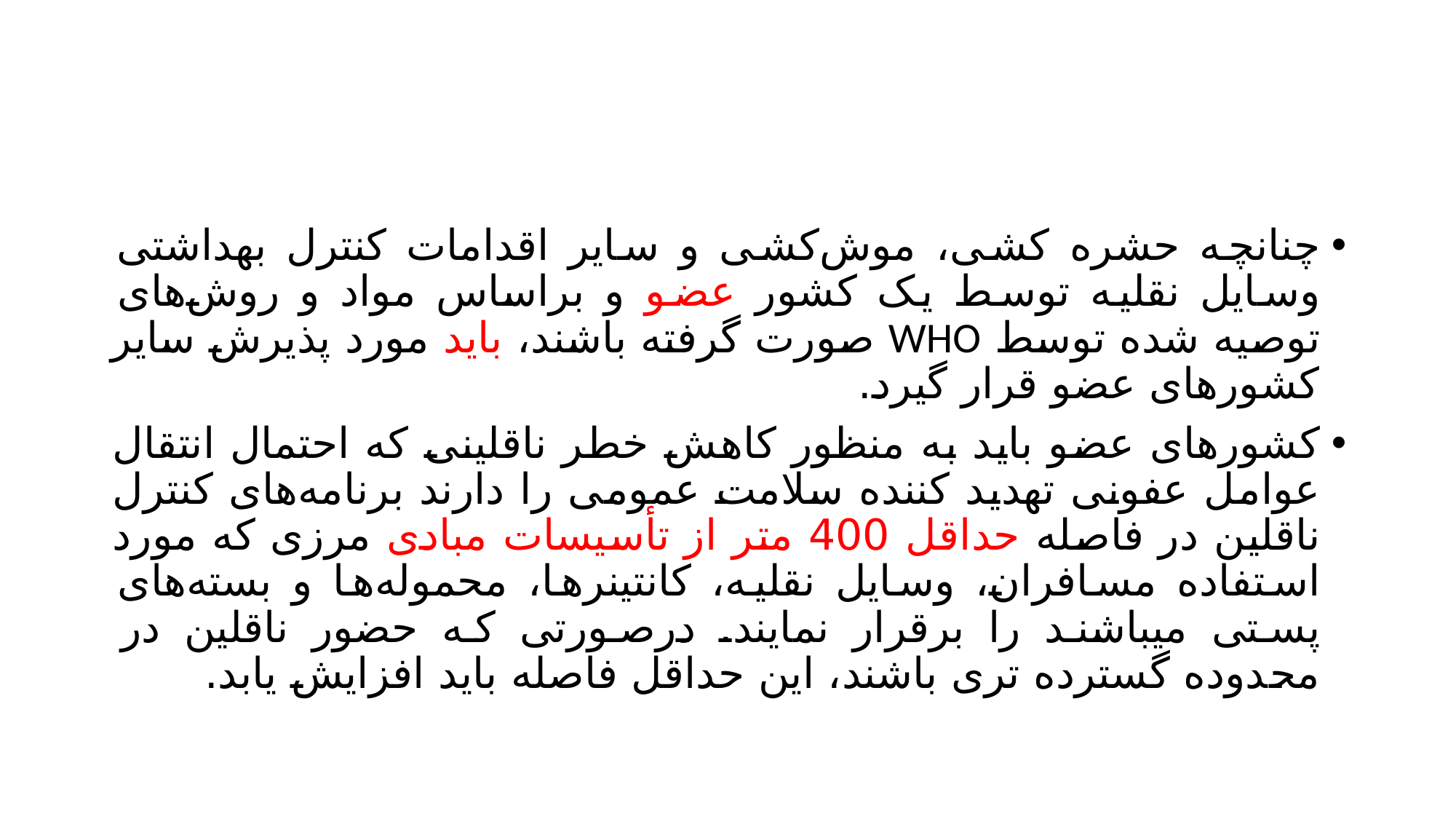

#
چنانچه حشره‌ کشی، موش‌کشی و سایر اقدامات کنترل بهداشتی وسایل نقلیه توسط یک کشور عضو و براساس مواد و روش‌های توصیه شده توسط WHO صورت گرفته باشند، باید مورد پذیرش سایر کشورهای عضو قرار گیرد.
کشورهای عضو باید به منظور کاهش خطر ناقلینی که احتمال انتقال عوامل عفونی تهدید کننده سلامت عمومی را دارند برنامه‌های کنترل ناقلین در فاصله حداقل 400 متر از تأسیسات مبادی مرزی که مورد استفاده مسافران، وسایل نقلیه، کانتینرها، محموله‌ها و بسته‌های پستی میباشند را برقرار نمایند. درصورتی که حضور ناقلین در محدوده گسترده تری باشند، این حداقل فاصله باید افزایش یابد.